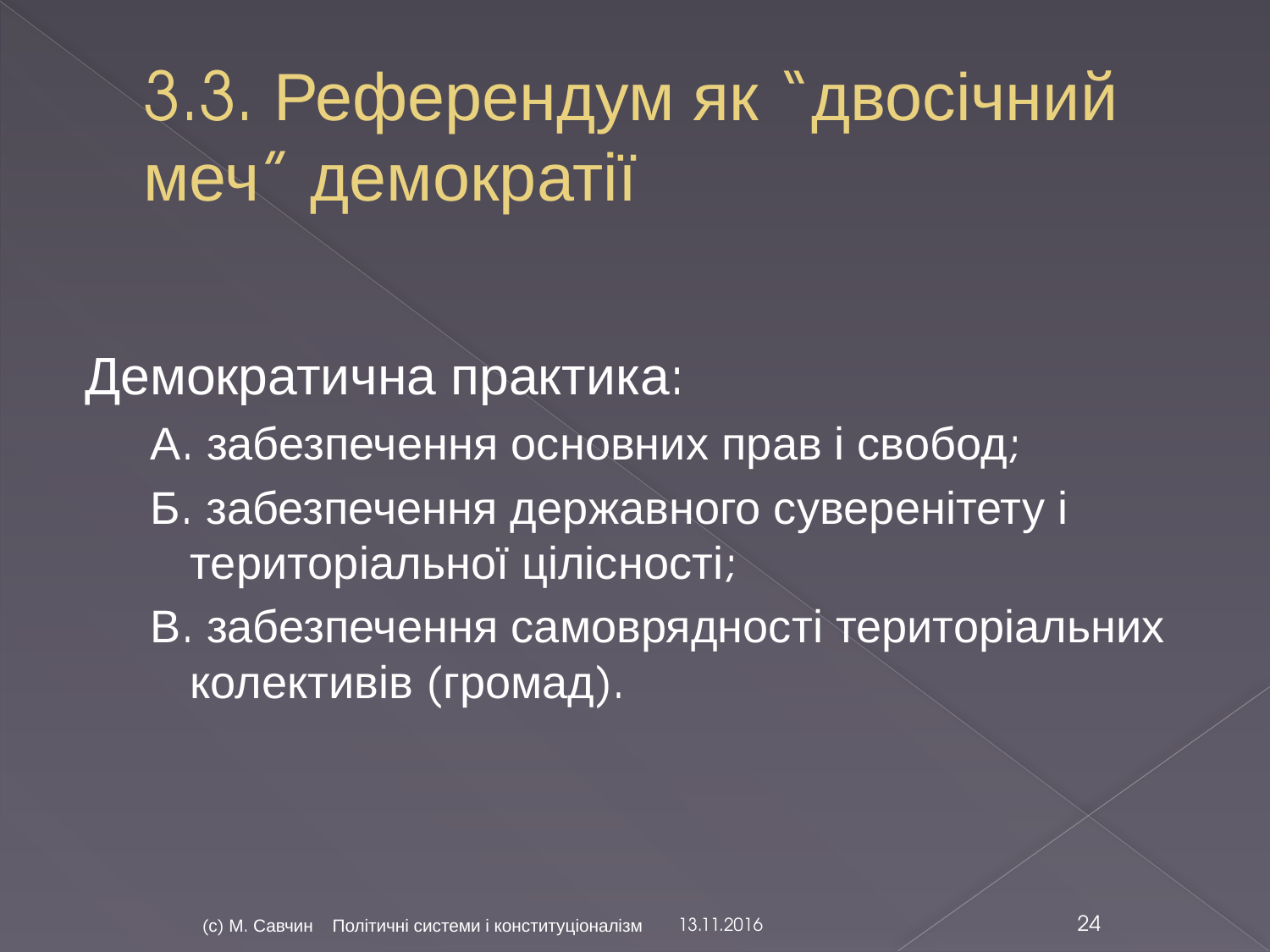

# 3.3. Референдум як “двосічний меч” демократії

Демократична практика:
А. забезпечення основних прав і свобод;
Б. забезпечення державного суверенітету і територіальної цілісності;
В. забезпечення самоврядності територіальних колективів (громад).
13.11.2016
(с) М. Савчин    Політичні системи і конституціоналізм
24